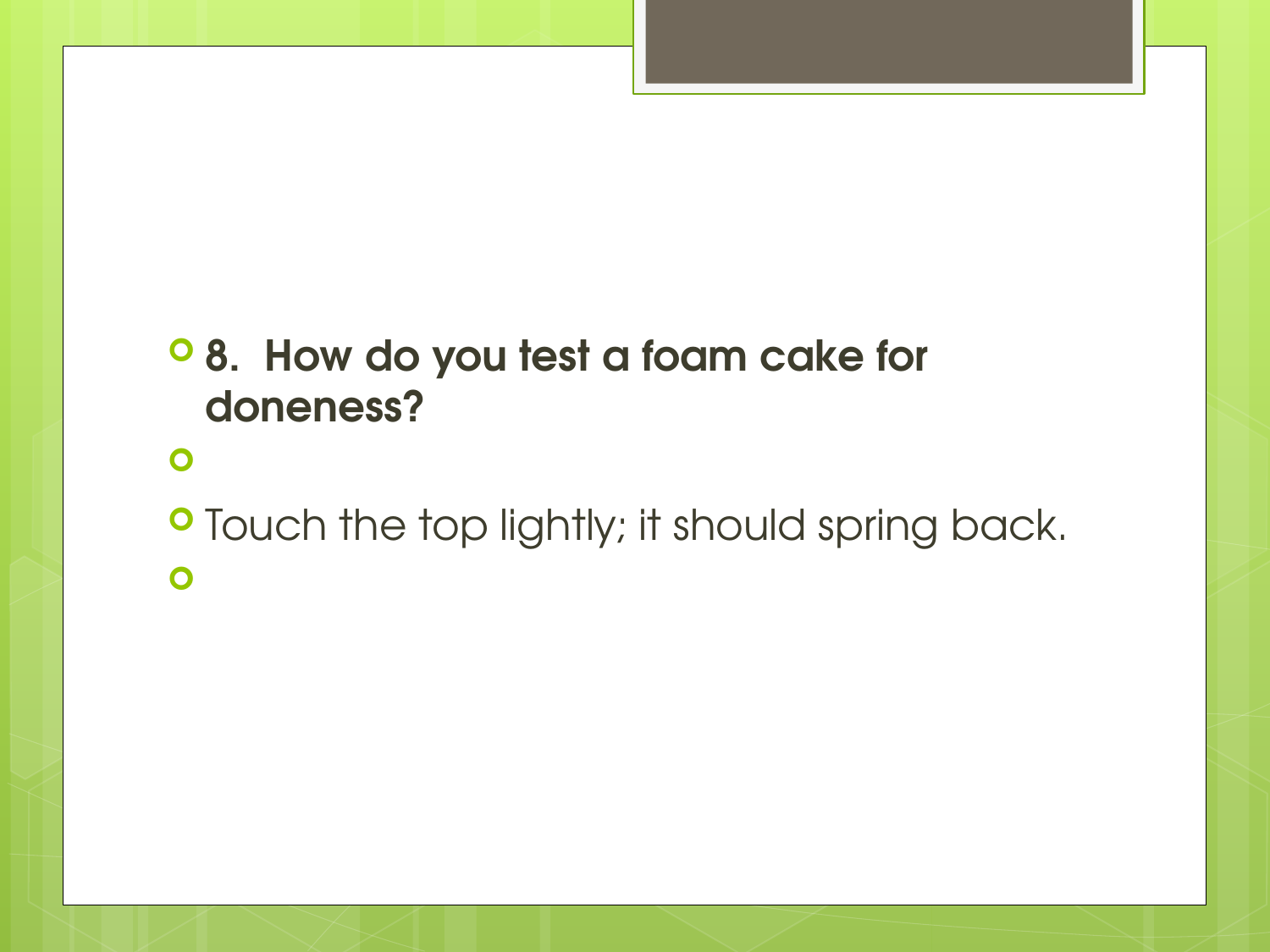

#
8.  How do you test a foam cake for doneness?

Touch the top lightly; it should spring back.